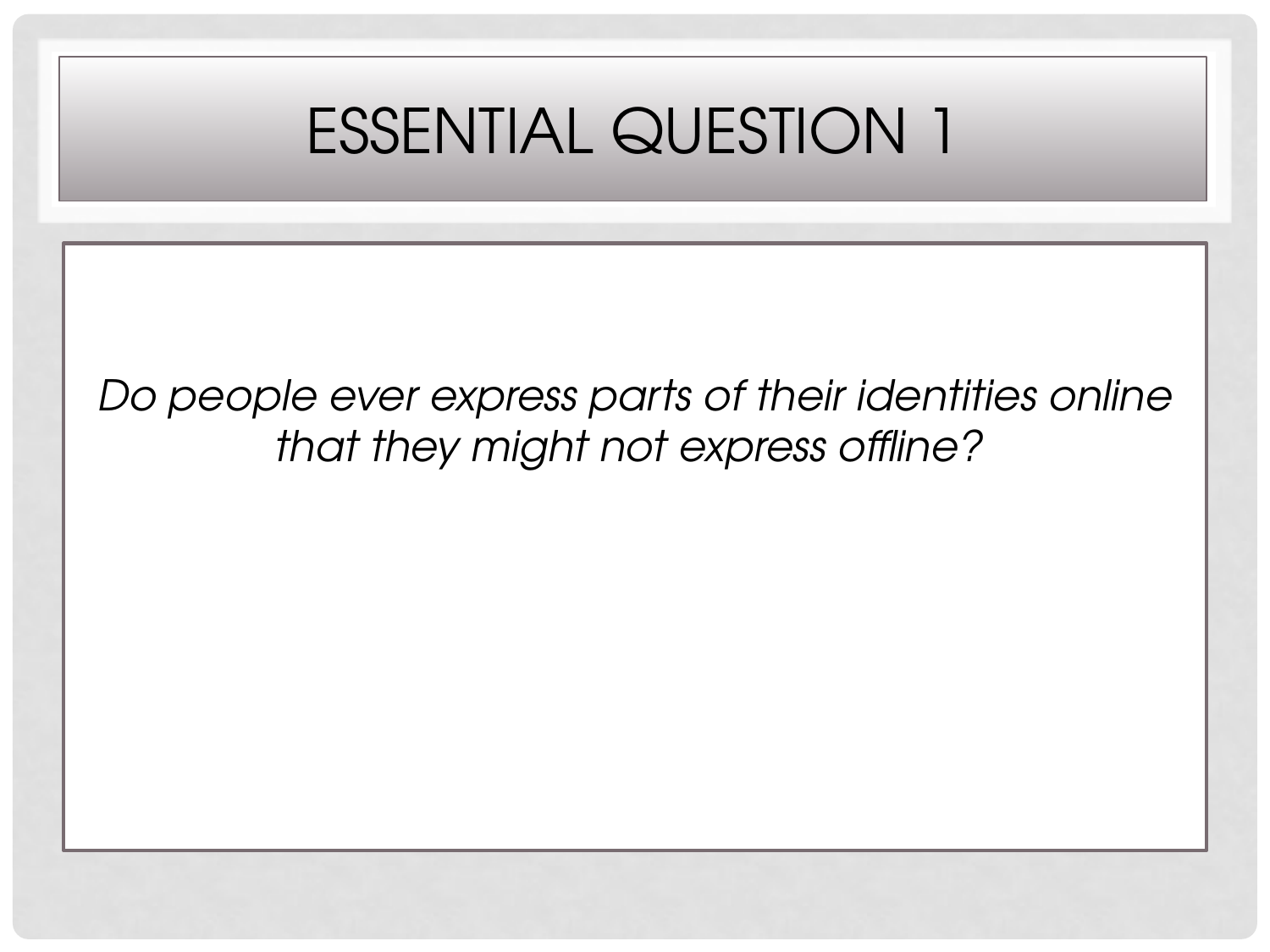

# Essential Question 1

Do people ever express parts of their identities online that they might not express offline?